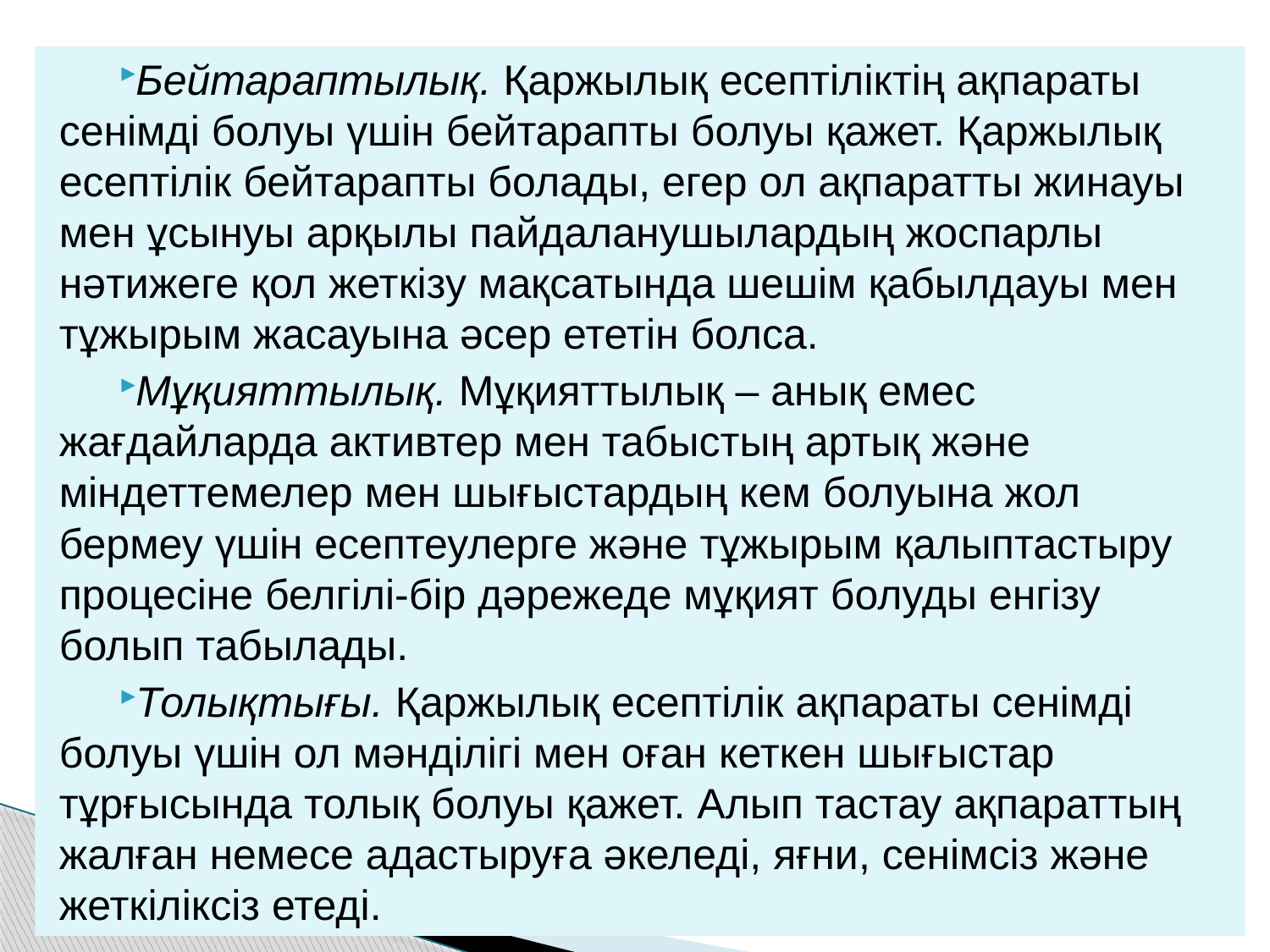

Бейтараптылық. Қаржылық есептіліктің ақпараты сенімді болуы үшін бейтарапты болуы қажет. Қаржылық есептілік бейтарапты болады, егер ол ақпаратты жинауы мен ұсынуы арқылы пайдаланушылардың жоспарлы нәтижеге қол жеткізу мақсатында шешім қабылдауы мен тұжырым жасауына әсер ететін болса.
Мұқияттылық. Мұқияттылық – анық емес жағдайларда активтер мен табыстың артық және міндеттемелер мен шығыстардың кем болуына жол бермеу үшін есептеулерге және тұжырым қалыптастыру процесіне белгілі-бір дәрежеде мұқият болуды енгізу болып табылады.
Толықтығы. Қаржылық есептілік ақпараты сенімді болуы үшін ол мәнділігі мен оған кеткен шығыстар тұрғысында толық болуы қажет. Алып тастау ақпараттың жалған немесе адастыруға әкеледі, яғни, сенімсіз және жеткіліксіз етеді.